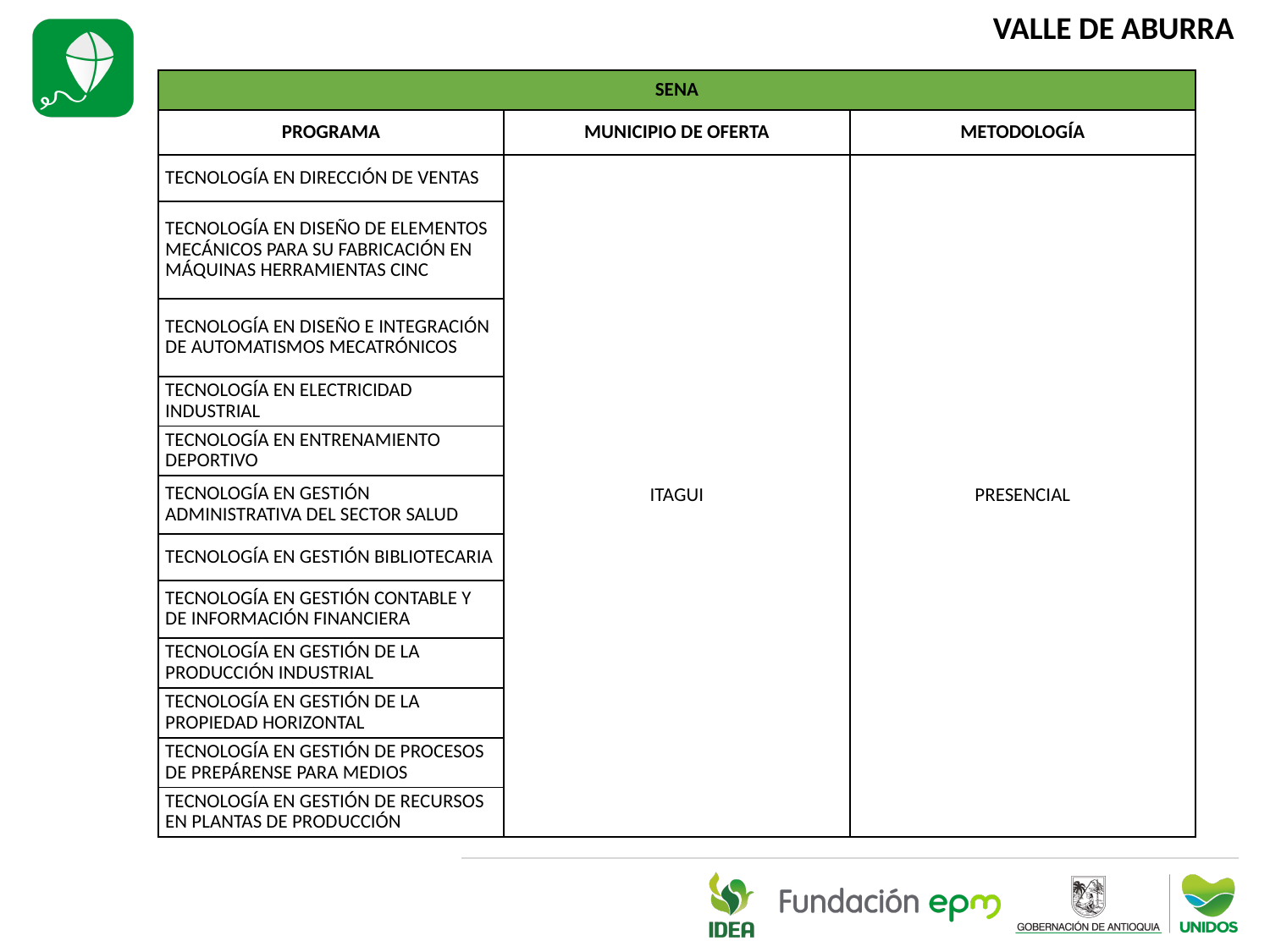

VALLE DE ABURRA
| SENA |  |  |
| --- | --- | --- |
| PROGRAMA | MUNICIPIO DE OFERTA | METODOLOGÍA |
| TECNOLOGÍA EN DIRECCIÓN DE VENTAS | ITAGUI | PRESENCIAL |
| TECNOLOGÍA EN DISEÑO DE ELEMENTOS MECÁNICOS PARA SU FABRICACIÓN EN MÁQUINAS HERRAMIENTAS CINC |  |  |
| TECNOLOGÍA EN DISEÑO E INTEGRACIÓN DE AUTOMATISMOS MECATRÓNICOS |  |  |
| TECNOLOGÍA EN ELECTRICIDAD INDUSTRIAL |  |  |
| TECNOLOGÍA EN ENTRENAMIENTO DEPORTIVO |  |  |
| TECNOLOGÍA EN GESTIÓN ADMINISTRATIVA DEL SECTOR SALUD |  |  |
| TECNOLOGÍA EN GESTIÓN BIBLIOTECARIA |  |  |
| TECNOLOGÍA EN GESTIÓN CONTABLE Y DE INFORMACIÓN FINANCIERA |  |  |
| TECNOLOGÍA EN GESTIÓN DE LA PRODUCCIÓN INDUSTRIAL |  |  |
| TECNOLOGÍA EN GESTIÓN DE LA PROPIEDAD HORIZONTAL |  |  |
| TECNOLOGÍA EN GESTIÓN DE PROCESOS DE PREPÁRENSE PARA MEDIOS |  |  |
| TECNOLOGÍA EN GESTIÓN DE RECURSOS EN PLANTAS DE PRODUCCIÓN |  |  |